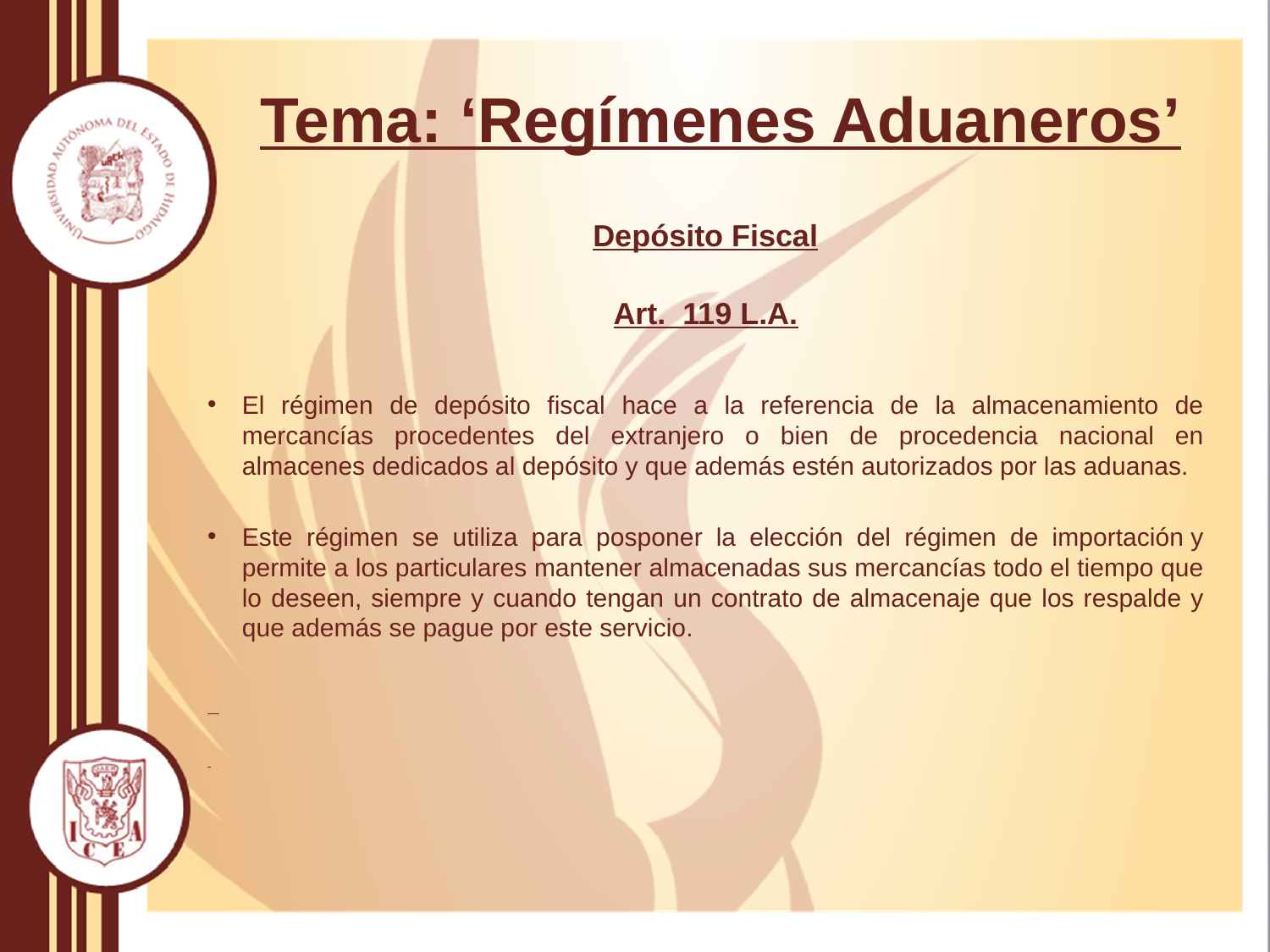

# Tema: ‘Regímenes Aduaneros’

Depósito Fiscal

Art.  119 L.A.

El régimen de depósito fiscal hace a la referencia de la almacenamiento de mercancías procedentes del extranjero o bien de procedencia nacional en almacenes dedicados al depósito y que además estén autorizados por las aduanas.

Este régimen se utiliza para posponer la elección del régimen de importación y permite a los particulares mantener almacenadas sus mercancías todo el tiempo que lo deseen, siempre y cuando tengan un contrato de almacenaje que los respalde y que además se pague por este servicio.